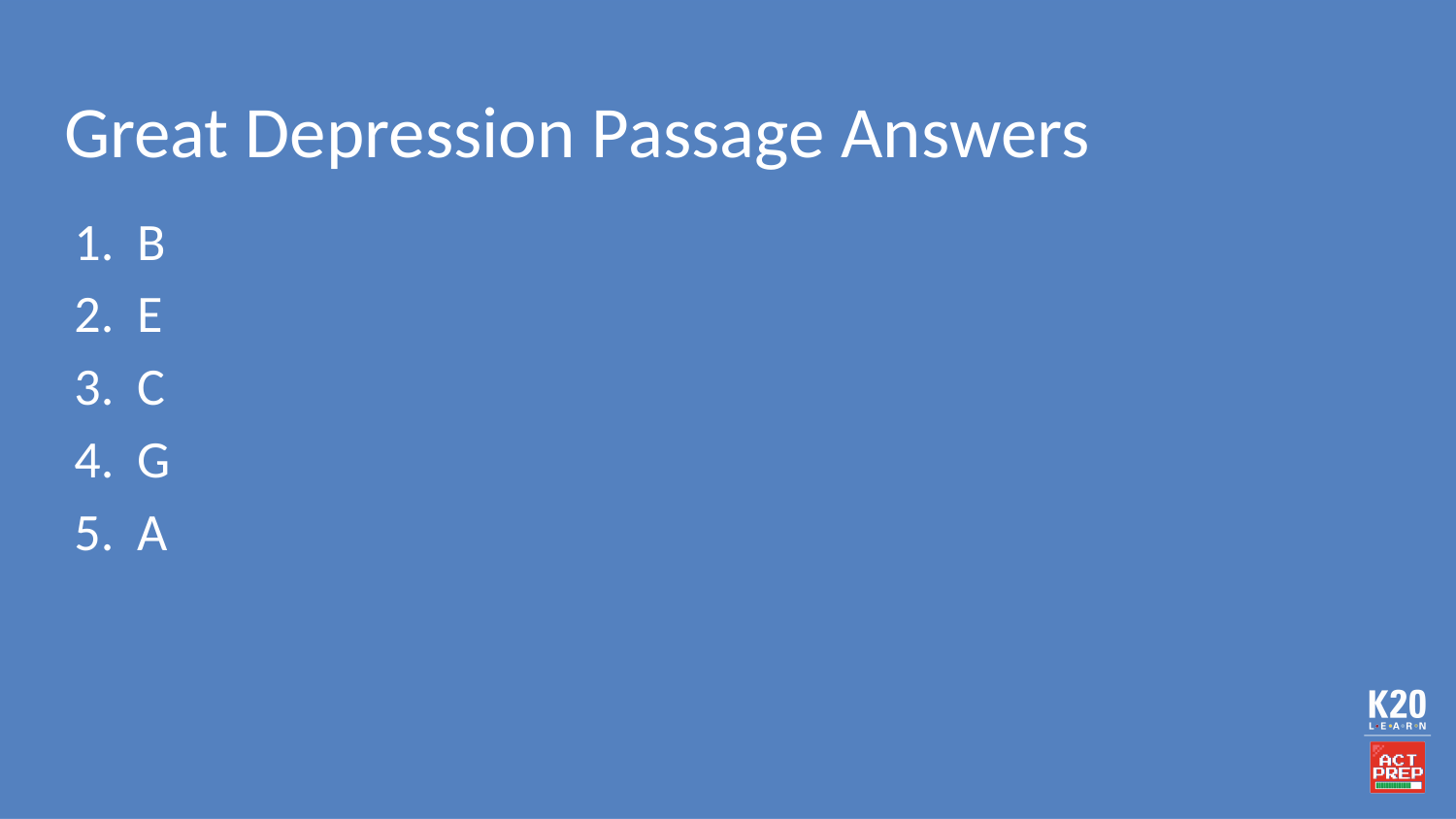

# Great Depression Passage Answers
B
E
C
G
A